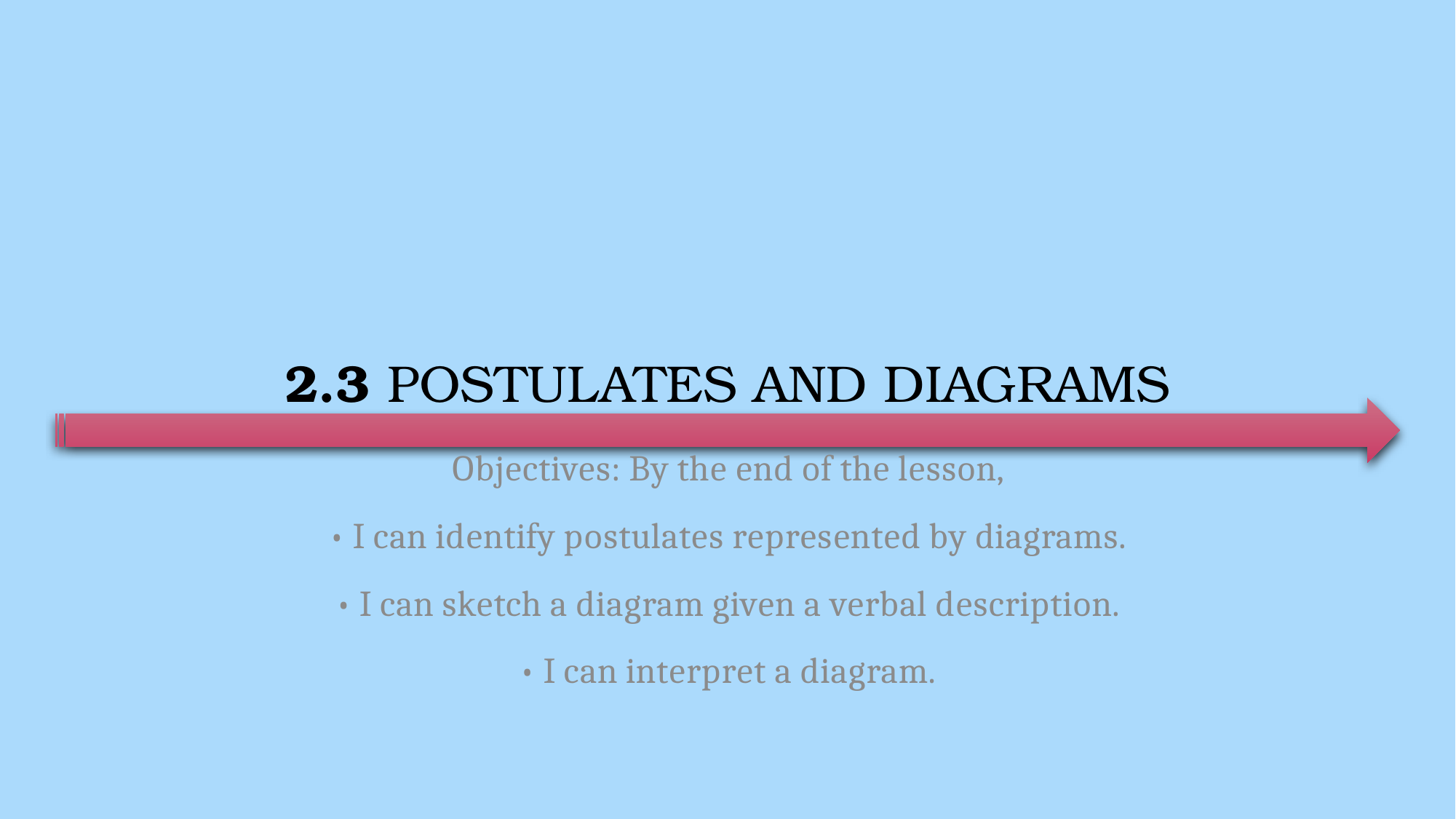

# 2.3 Postulates and Diagrams
Objectives: By the end of the lesson,
• I can identify postulates represented by diagrams.
• I can sketch a diagram given a verbal description.
• I can interpret a diagram.